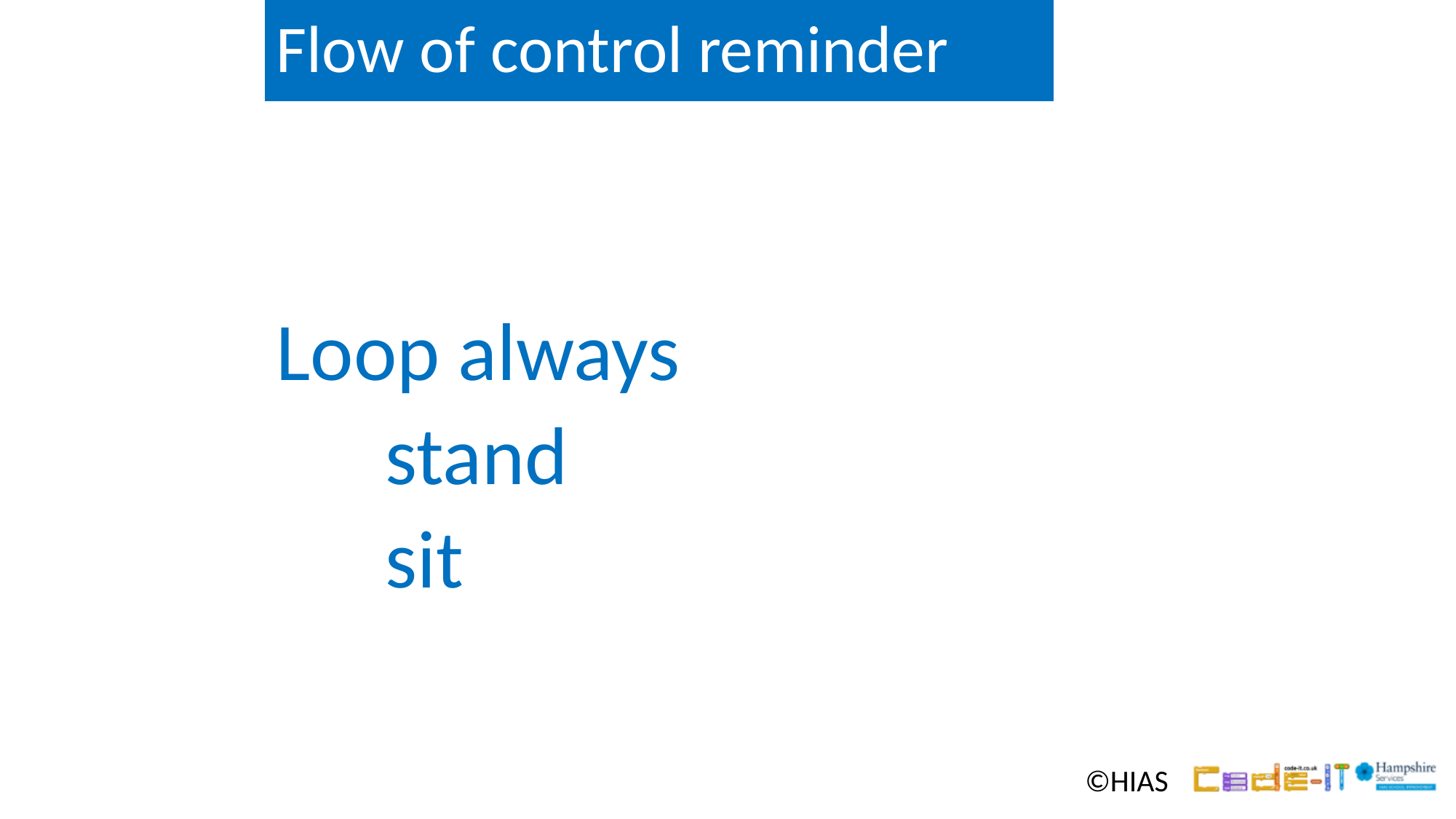

# Flow of control reminder
Loop always
	stand
	sit